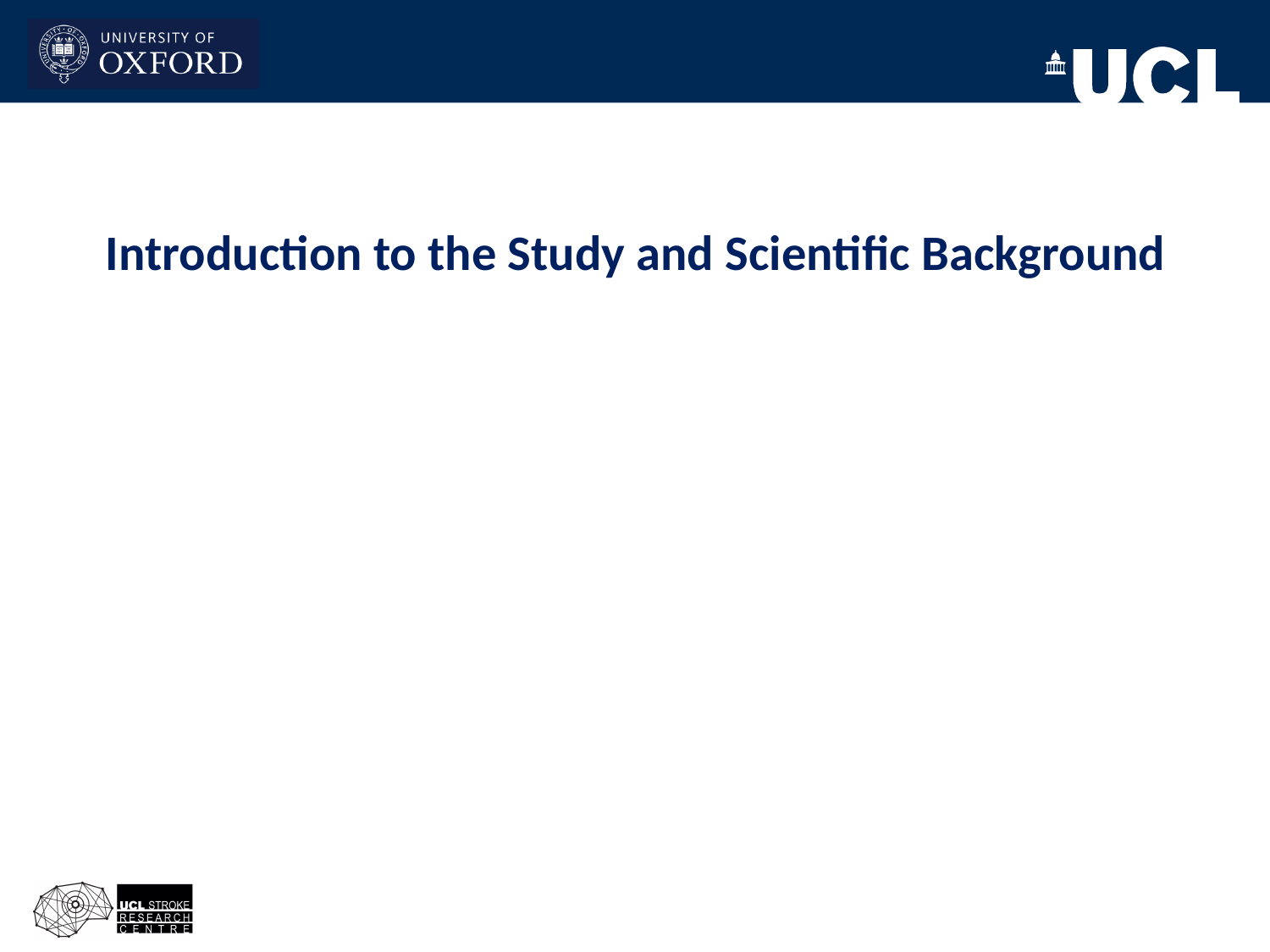

# Introduction to the Study and Scientific Background